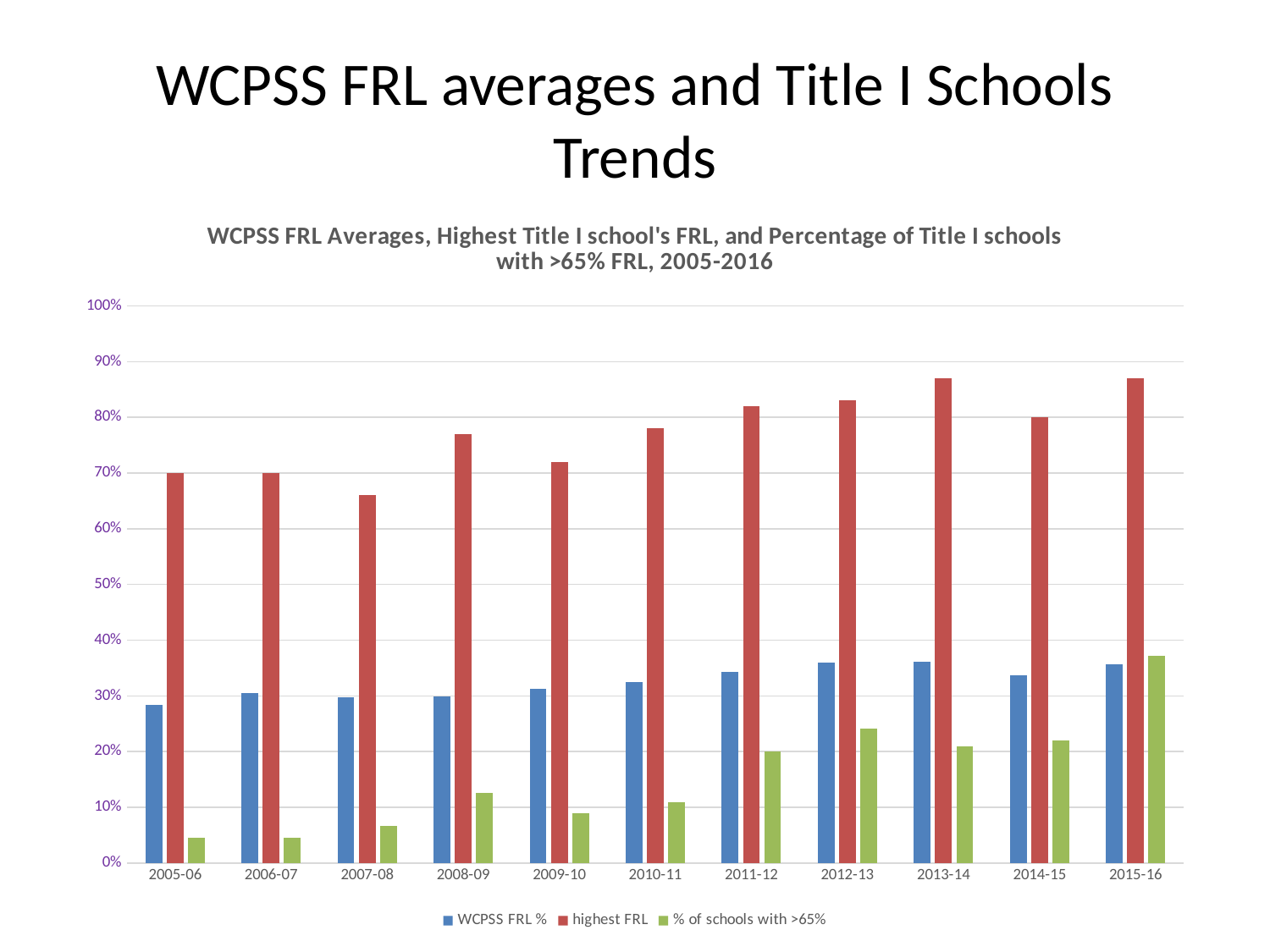

# WCPSS FRL averages and Title I Schools Trends

### Chart: WCPSS FRL Averages, Highest Title I school's FRL, and Percentage of Title I schools with >65% FRL, 2005-2016

| Category | WCPSS FRL % | highest FRL | % of schools with >65% |
|---|---|---|---|
| 2005-06 | 0.2843 | 0.7 | 0.0444444444444445 |
| 2006-07 | 0.3046 | 0.7 | 0.0444444444444445 |
| 2007-08 | 0.298 | 0.66 | 0.0666666666666667 |
| 2008-09 | 0.2995 | 0.77 | 0.125 |
| 2009-10 | 0.3129 | 0.72 | 0.0888888888888889 |
| 2010-11 | 0.324 | 0.78 | 0.109090909090909 |
| 2011-12 | 0.3424 | 0.82 | 0.2 |
| 2012-13 | 0.3595 | 0.83 | 0.241379310344828 |
| 2013-14 | 0.3618 | 0.87 | 0.209677419354839 |
| 2014-15 | 0.3374 | 0.8 | 0.220338983050847 |
| 2015-16 | 0.3569 | 0.87 | 0.372549019607843 |